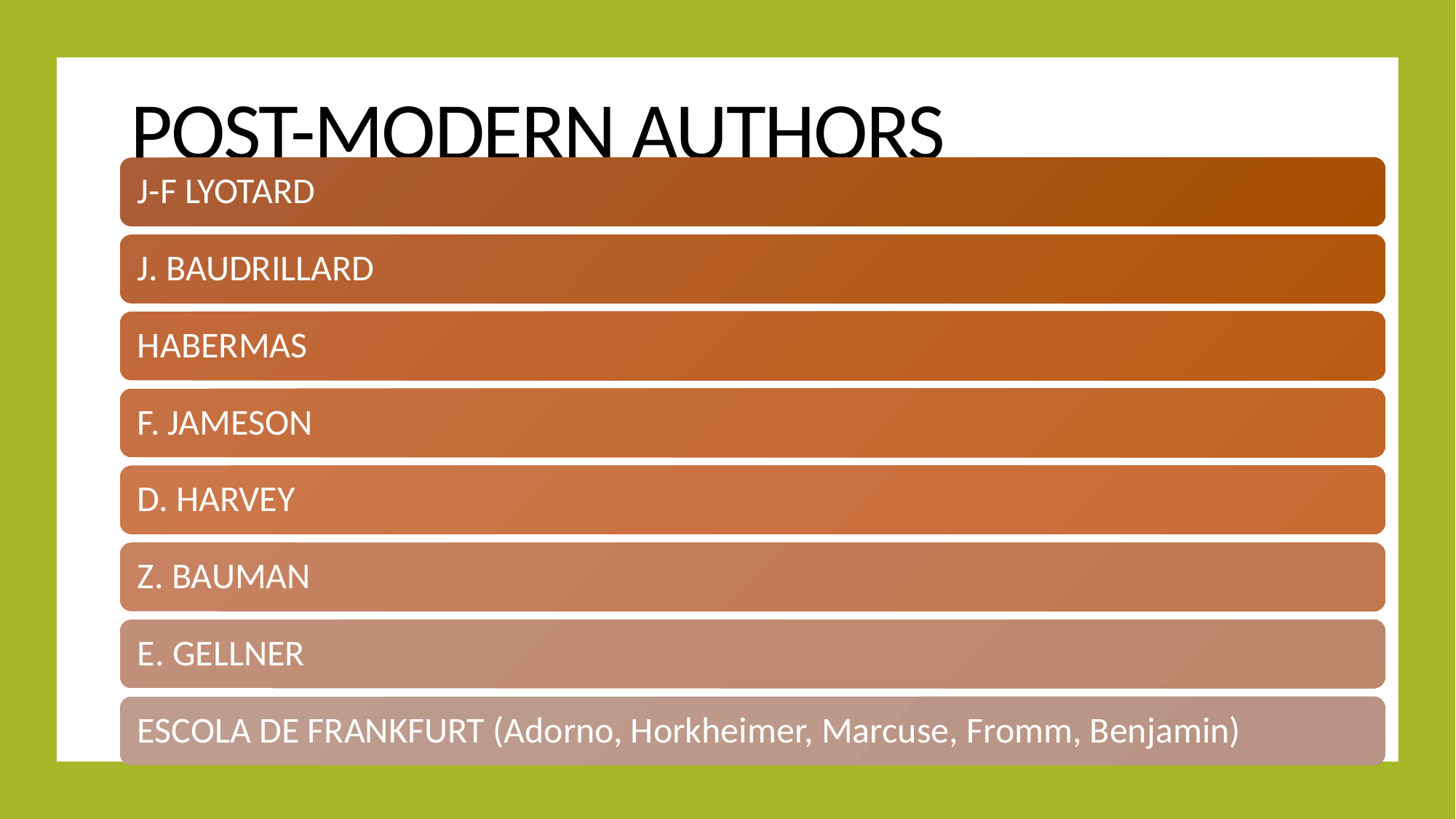

# POST-MODERN AUTHORS

J-F LYOTARD
J. BAUDRILLARD
HABERMAS
F. JAMESON
D. HARVEY
Z. BAUMAN
E. GELLNER
ESCOLA DE FRANKFURT (Adorno, Horkheimer, Marcuse, Fromm, Benjamin)